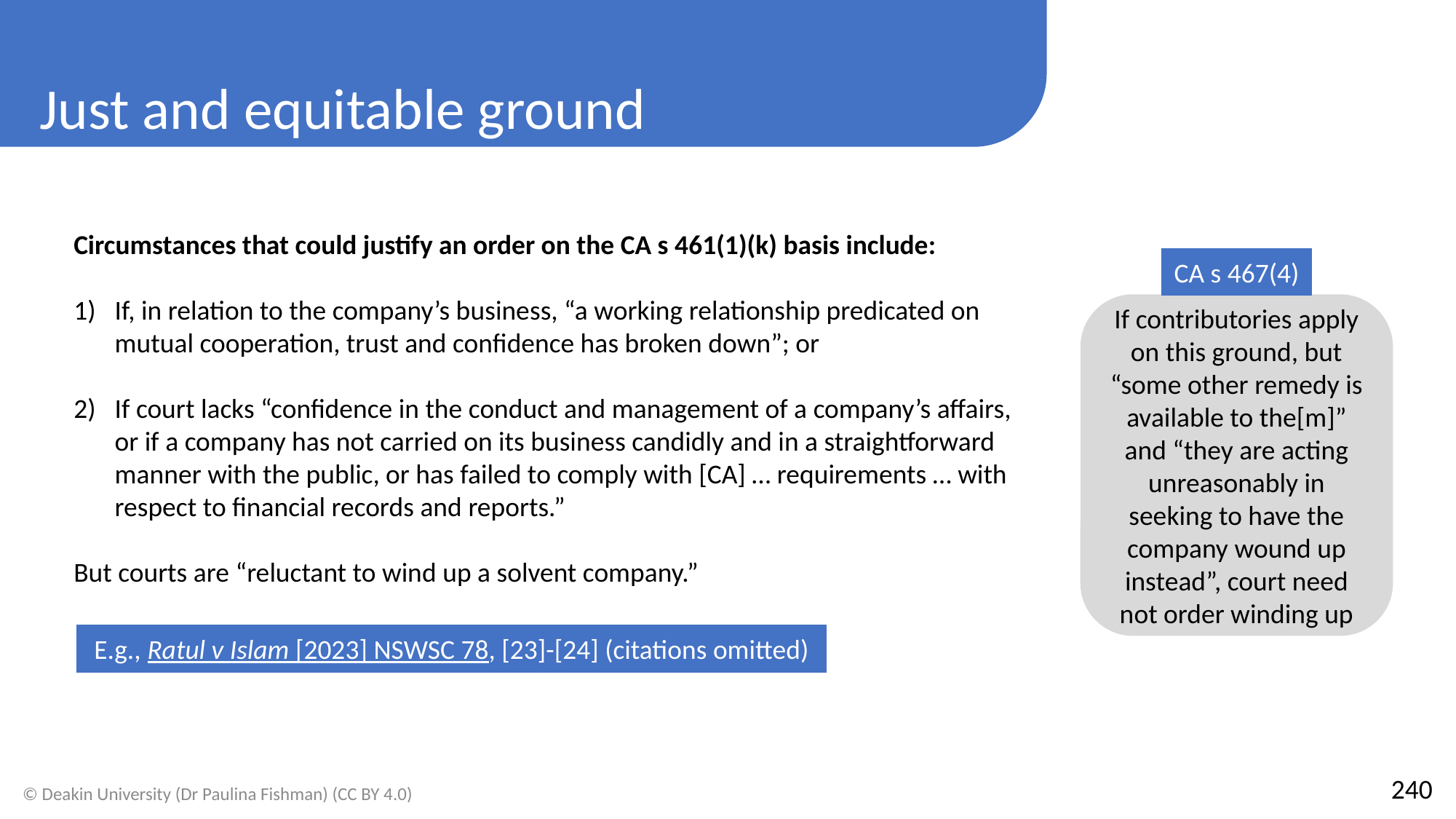

Just and equitable ground
Circumstances that could justify an order on the CA s 461(1)(k) basis include:

If, in relation to the company’s business, “a working relationship predicated on mutual cooperation, trust and confidence has broken down”; or

If court lacks “confidence in the conduct and management of a company’s affairs, or if a company has not carried on its business candidly and in a straightforward manner with the public, or has failed to comply with [CA] … requirements … with respect to financial records and reports.”

But courts are “reluctant to wind up a solvent company.”
CA s 467(4)
If contributories apply on this ground, but “some other remedy is available to the[m]” and “they are acting unreasonably in seeking to have the company wound up instead”, court need not order winding up
E.g., Ratul v Islam [2023] NSWSC 78, [23]-[24] (citations omitted)
240
© Deakin University (Dr Paulina Fishman) (CC BY 4.0)